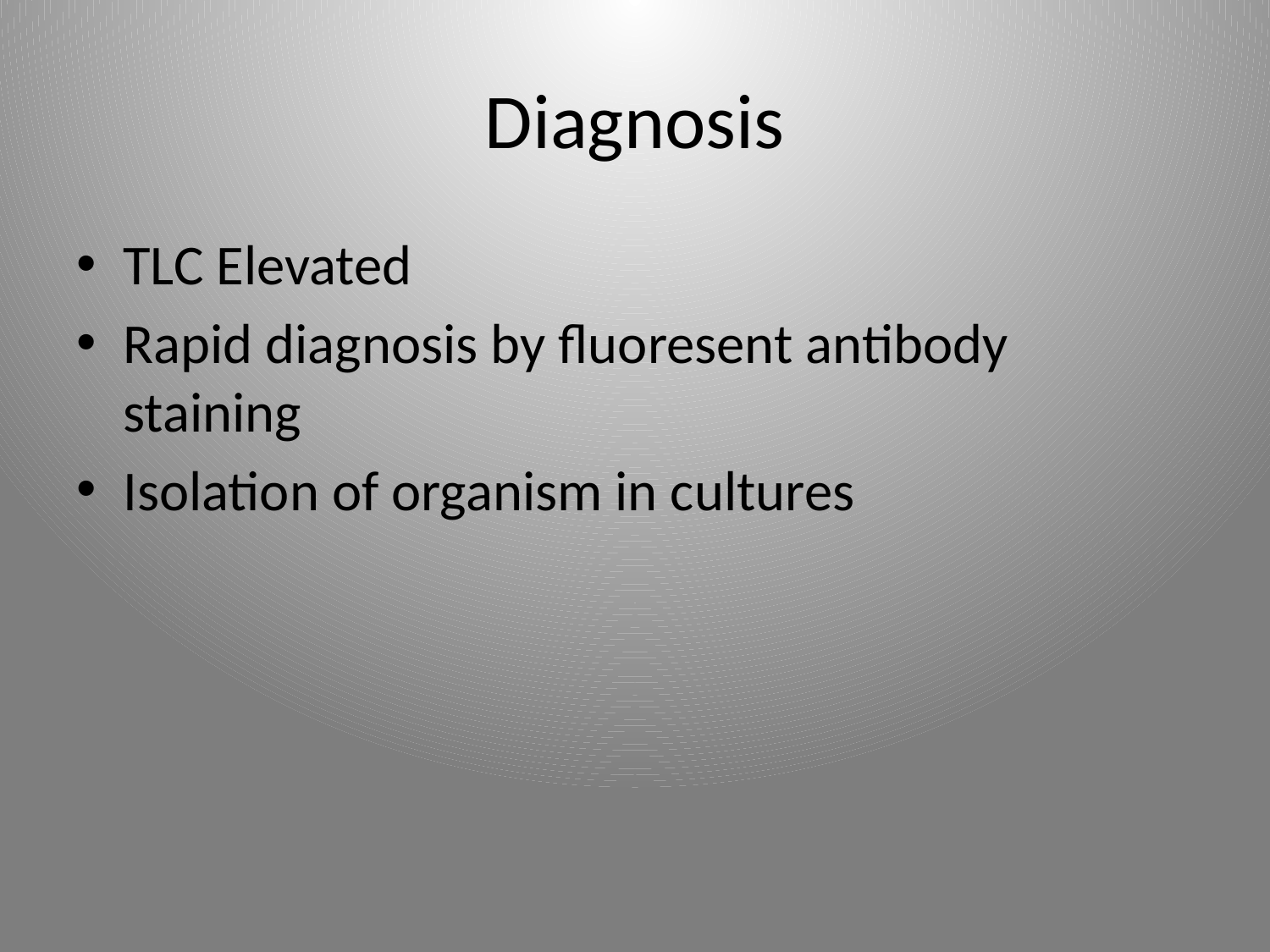

# Diagnosis
TLC Elevated
Rapid diagnosis by fluoresent antibody staining
Isolation of organism in cultures